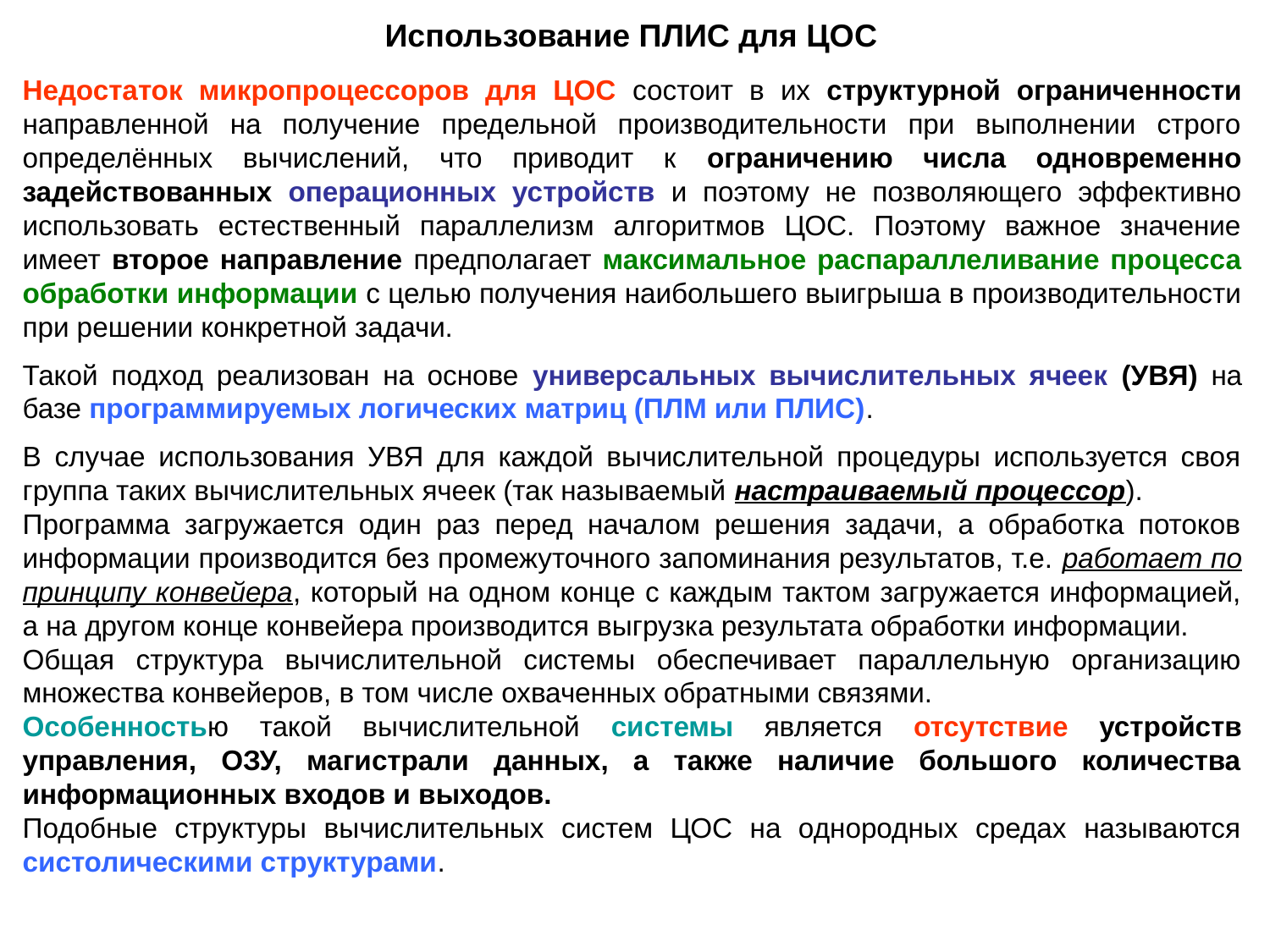

Использование ПЛИС для ЦОС
Недостаток микропроцессоров для ЦОС состоит в их структурной ограниченности направленной на получение предельной производительности при выполнении строго определённых вычислений, что приводит к ограничению числа одновременно задействованных операционных устройств и поэтому не позволяющего эффективно использовать естественный параллелизм алгоритмов ЦОС. Поэтому важное значение имеет второе направление предполагает максимальное распараллеливание процесса обработки информации с целью получения наибольшего выигрыша в производительности при решении конкретной задачи.
Такой подход реализован на основе универсальных вычислительных ячеек (УВЯ) на базе программируемых логических матриц (ПЛМ или ПЛИС).
В случае использования УВЯ для каждой вычислительной процедуры используется своя группа таких вычислительных ячеек (так называемый настраиваемый процессор).
Программа загружается один раз перед началом решения задачи, а обработка потоков информации производится без промежуточного запоминания результатов, т.е. работает по принципу конвейера, который на одном конце с каждым тактом загружается информацией, а на другом конце конвейера производится выгрузка результата обработки информации.
Общая структура вычислительной системы обеспечивает параллельную организацию множества конвейеров, в том числе охваченных обратными связями.
Особенностью такой вычислительной системы является отсутствие устройств управления, ОЗУ, магистрали данных, а также наличие большого количества информационных входов и выходов.
Подобные структуры вычислительных систем ЦОС на однородных средах называются систолическими структурами.